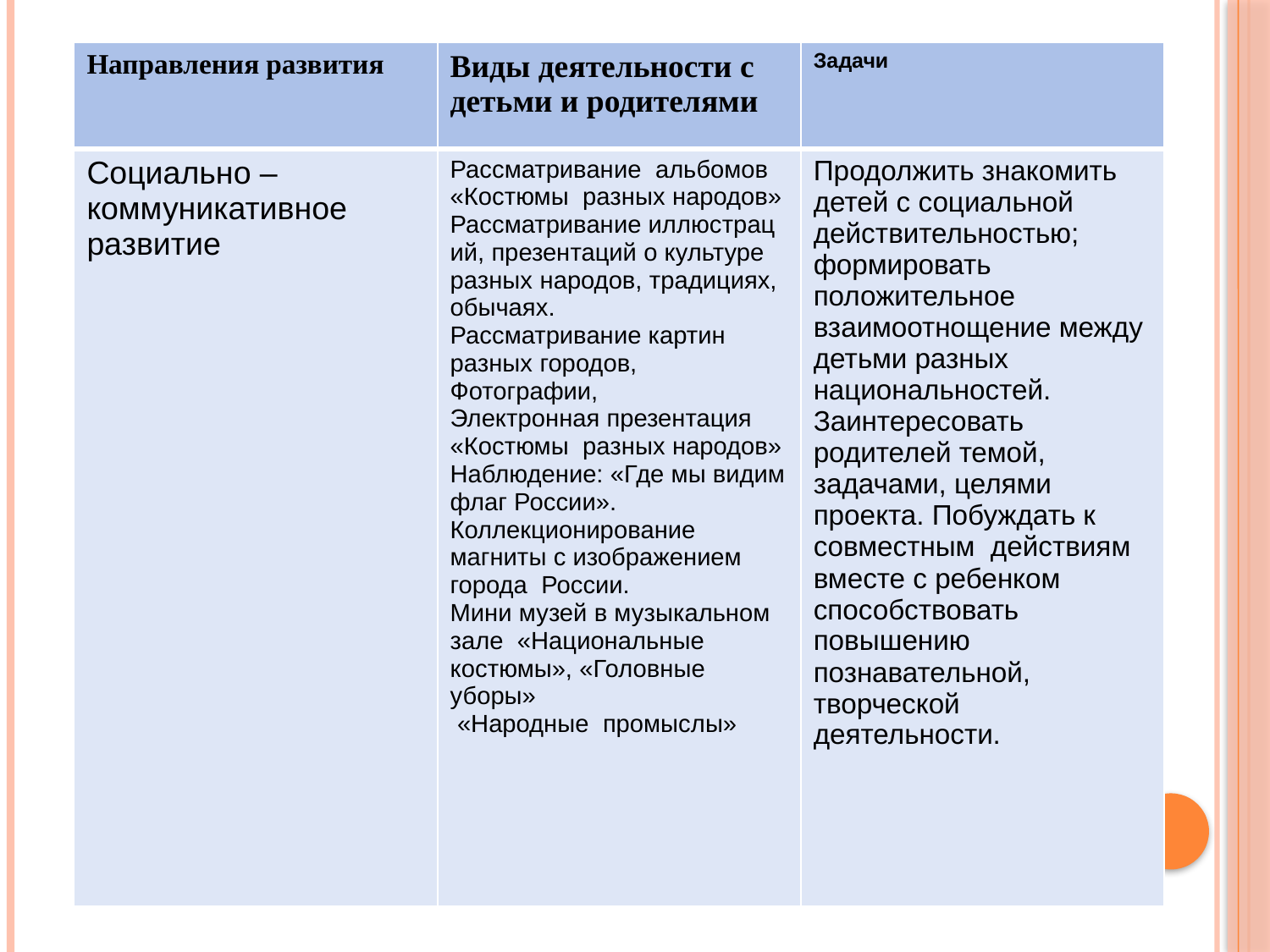

| Направления развития | Виды деятельности с детьми и родителями | Задачи |
| --- | --- | --- |
| Социально – коммуникативное развитие | Рассматривание альбомов «Костюмы разных народов» Рассматривание иллюстраций, презентаций о культуре разных народов, традициях, обычаях. Рассматривание картин разных городов, Фотографии, Электронная презентация «Костюмы разных народов» Наблюдение: «Где мы видим флаг России». Коллекционирование магниты с изображением города России. Мини музей в музыкальном зале «Национальные костюмы», «Головные уборы» «Народные промыслы» | Продолжить знакомить детей с социальной действительностью; формировать положительное взаимоотнощение между детьми разных национальностей. Заинтересовать родителей темой, задачами, целями проекта. Побуждать к совместным действиям вместе с ребенком способствовать повышению познавательной, творческой деятельности. |